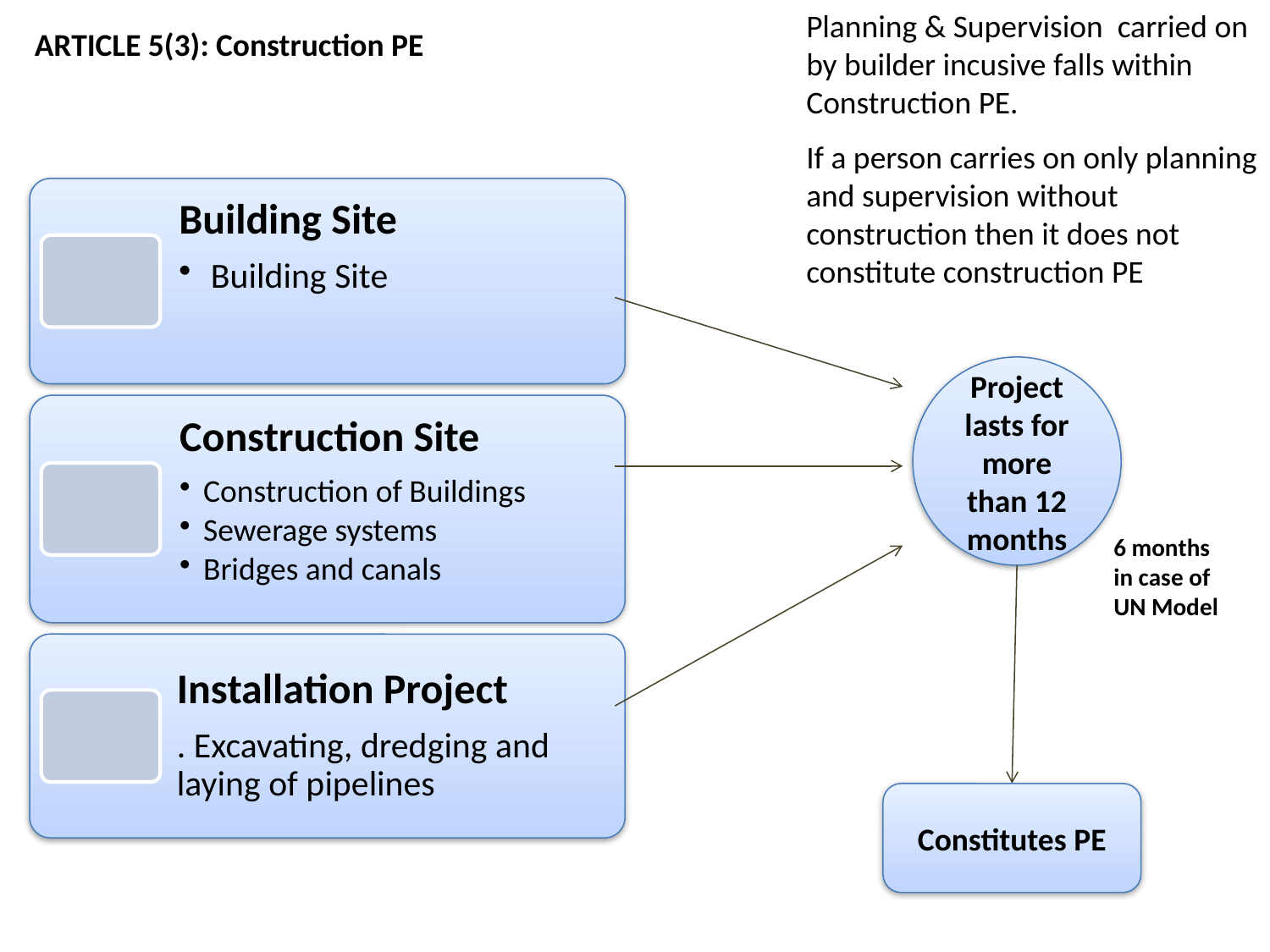

Planning & Supervision  carried on by builder incusive falls within Construction PE.
ARTICLE 5(3): Construction PE
If a person carries on only planning and supervision without construction then it does not constitute construction PE
Building Site
Building Site
Construction Site
Construction of Buildings
Sewerage systems
Bridges and canals

Installation Project
. Excavating, dredging and   laying of pipelines

Project lasts for more than 12 months
6 months in case of UN Model
Constitutes PE